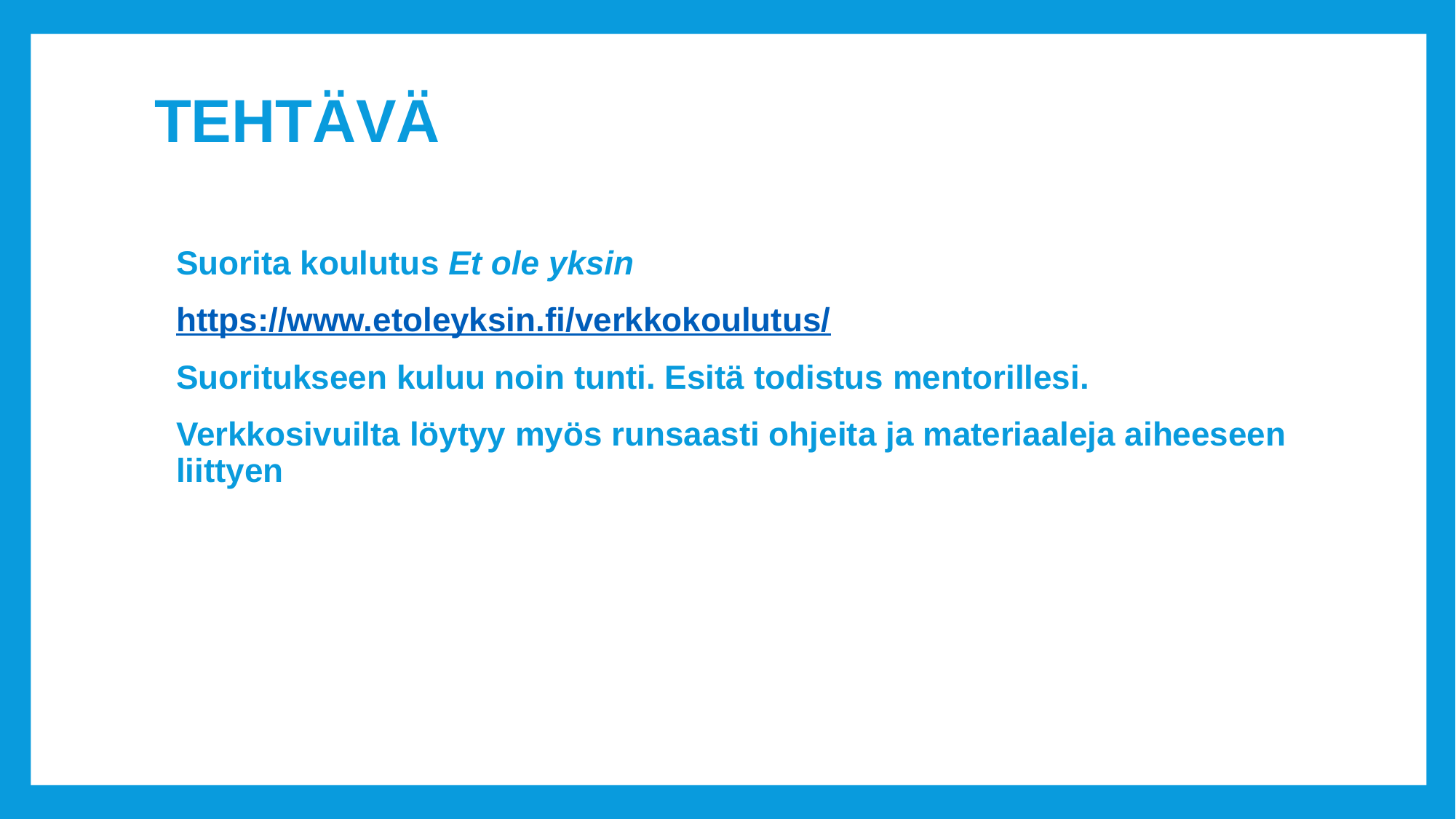

# Tehtävä
Suorita koulutus Et ole yksin
https://www.etoleyksin.fi/verkkokoulutus/
Suoritukseen kuluu noin tunti. Esitä todistus mentorillesi.
Verkkosivuilta löytyy myös runsaasti ohjeita ja materiaaleja aiheeseen liittyen